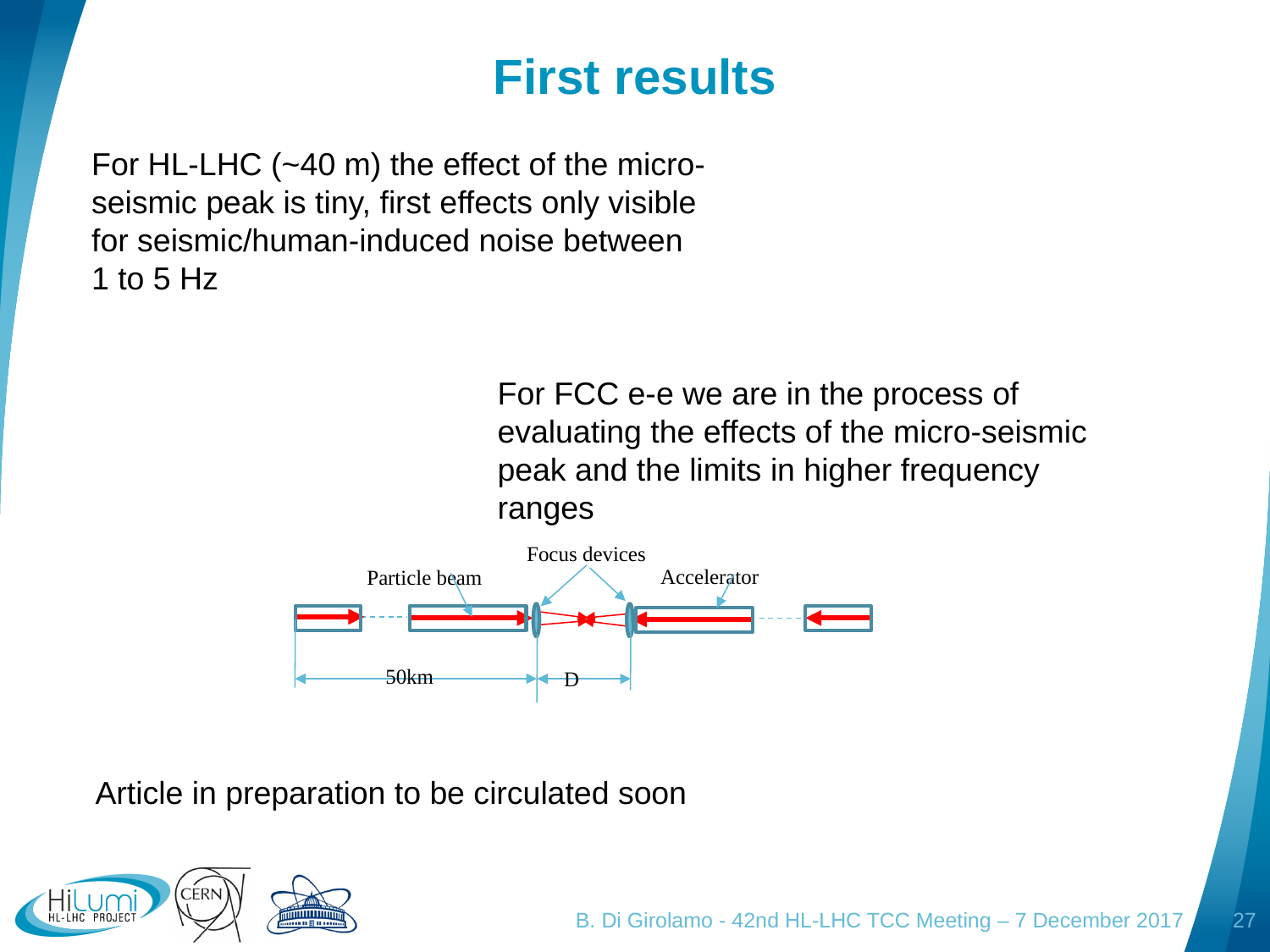

# First results
For HL-LHC (~40 m) the effect of the micro-seismic peak is tiny, first effects only visible for seismic/human-induced noise between 1 to 5 Hz
For FCC e-e we are in the process of evaluating the effects of the micro-seismic peak and the limits in higher frequency ranges
Focus devices
Accelerator
Particle beam

50km
D
Article in preparation to be circulated soon
B. Di Girolamo - 42nd HL-LHC TCC Meeting – 7 December 2017
27